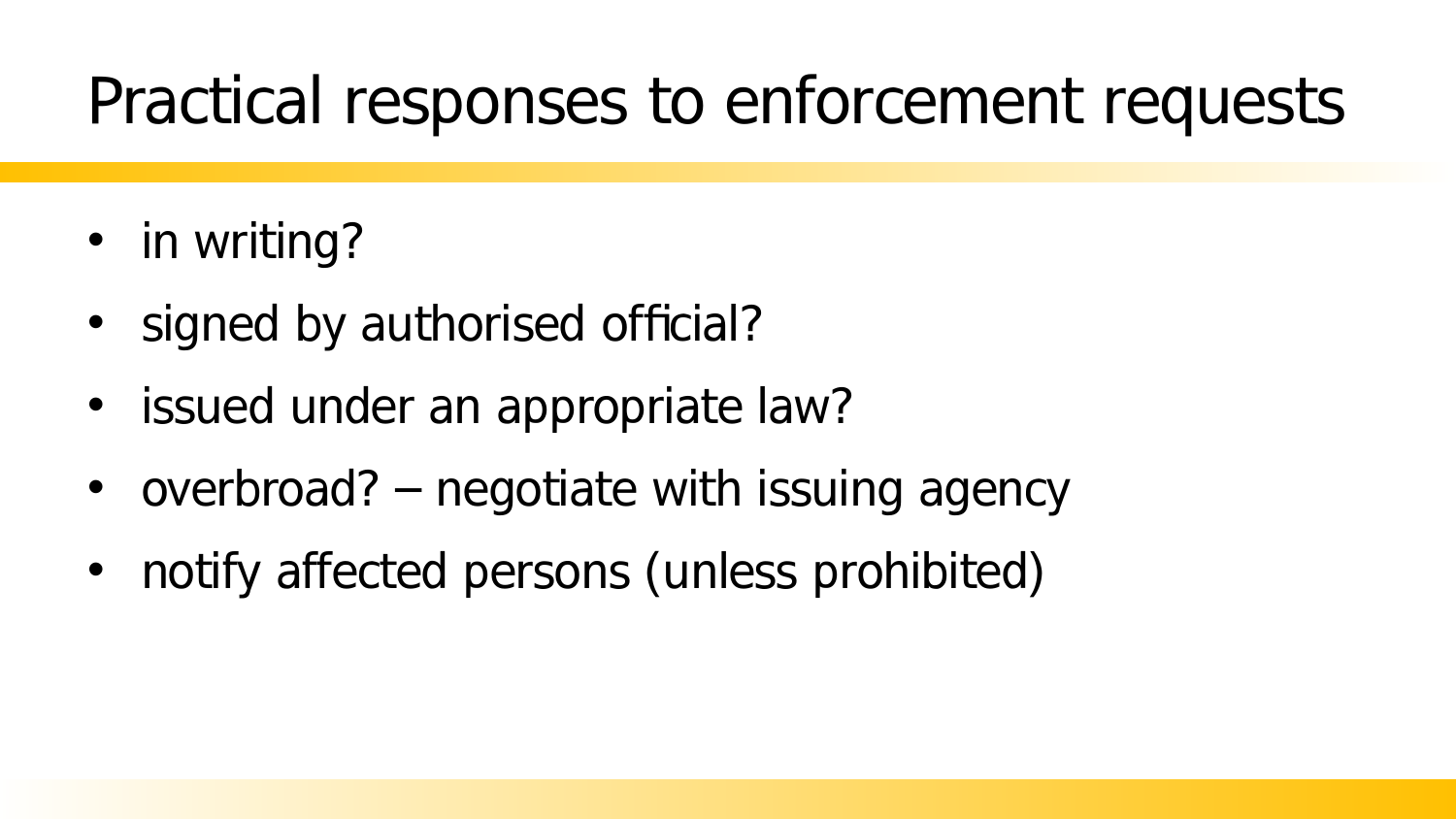

# Practical responses to enforcement requests
in writing?
signed by authorised official?
issued under an appropriate law?
overbroad? – negotiate with issuing agency
notify affected persons (unless prohibited)